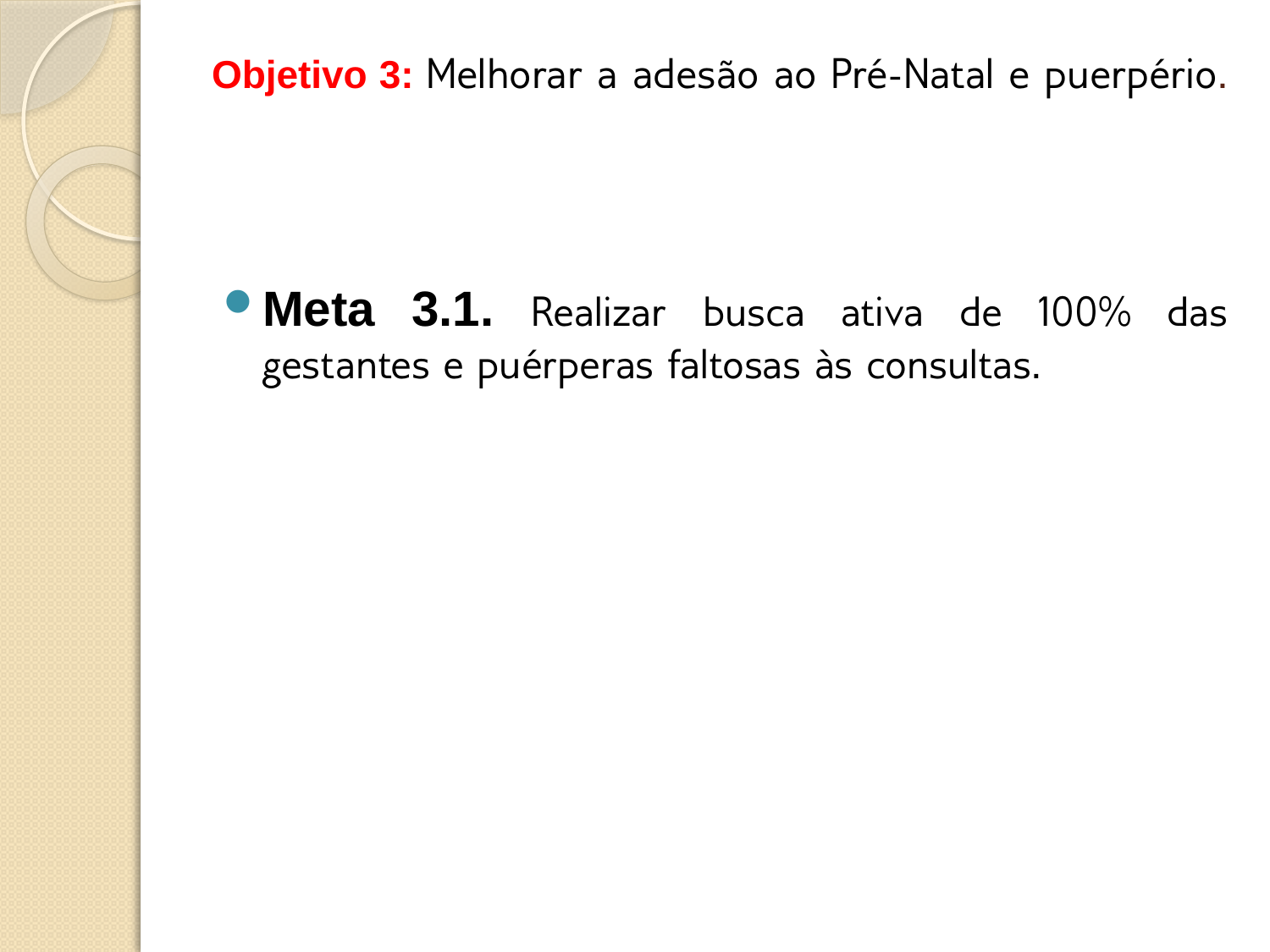

# Objetivo 3: Melhorar a adesão ao Pré-Natal e puerpério.

Meta 3.1. Realizar busca ativa de 100% das gestantes e puérperas faltosas às consultas.